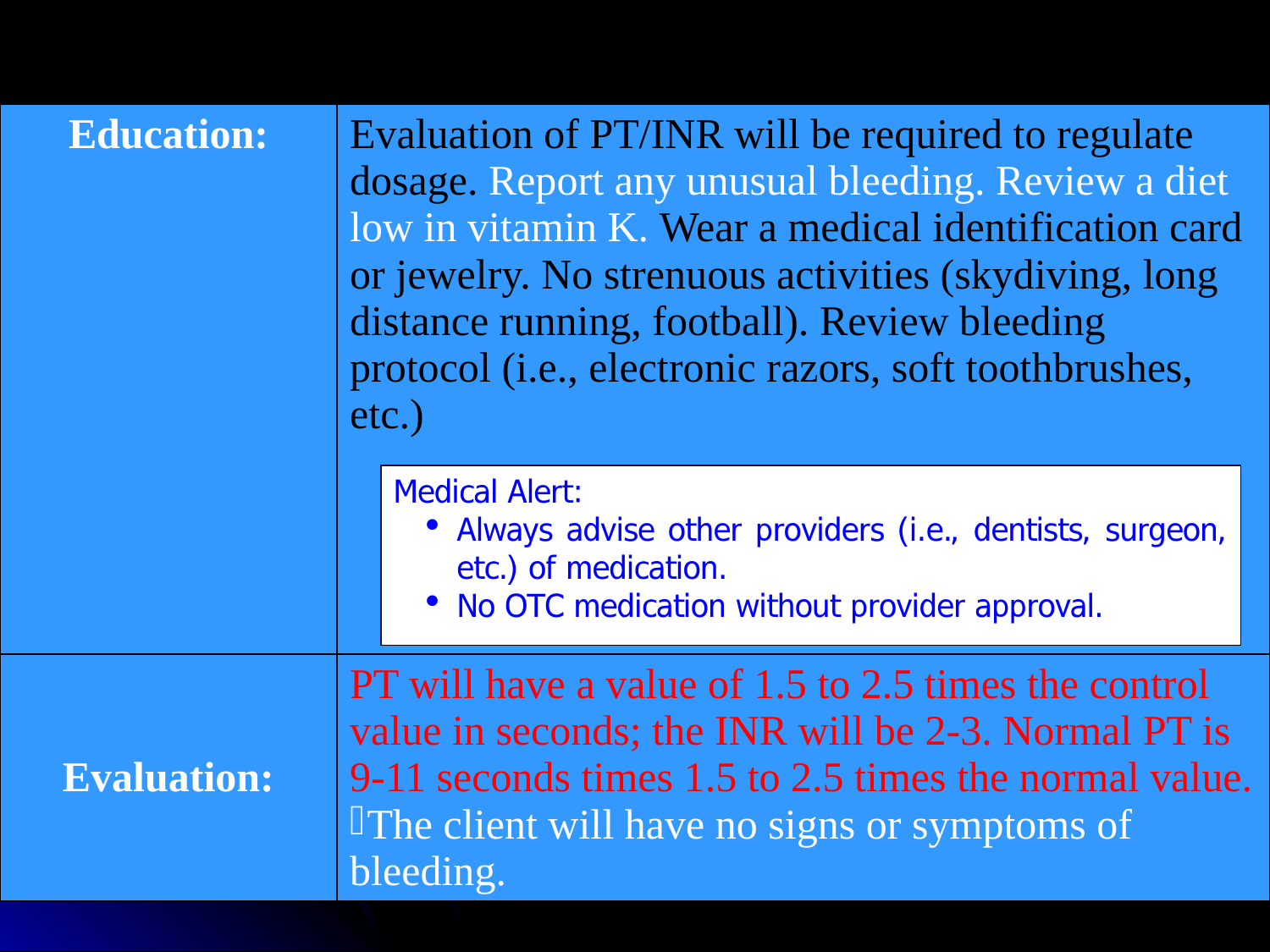

| Education: | Evaluation of PT/INR will be required to regulate dosage. Report any unusual bleeding. Review a diet low in vitamin K. Wear a medical identification card or jewelry. No strenuous activities (skydiving, long distance running, football). Review bleeding protocol (i.e., electronic razors, soft toothbrushes, etc.) |
| --- | --- |
| Evaluation: | PT will have a value of 1.5 to 2.5 times the control value in seconds; the INR will be 2-3. Normal PT is 9-11 seconds times 1.5 to 2.5 times the normal value. The client will have no signs or symptoms of bleeding. |
Medical Alert:
Always advise other providers (i.e., dentists, surgeon, etc.) of medication.
No OTC medication without provider approval.